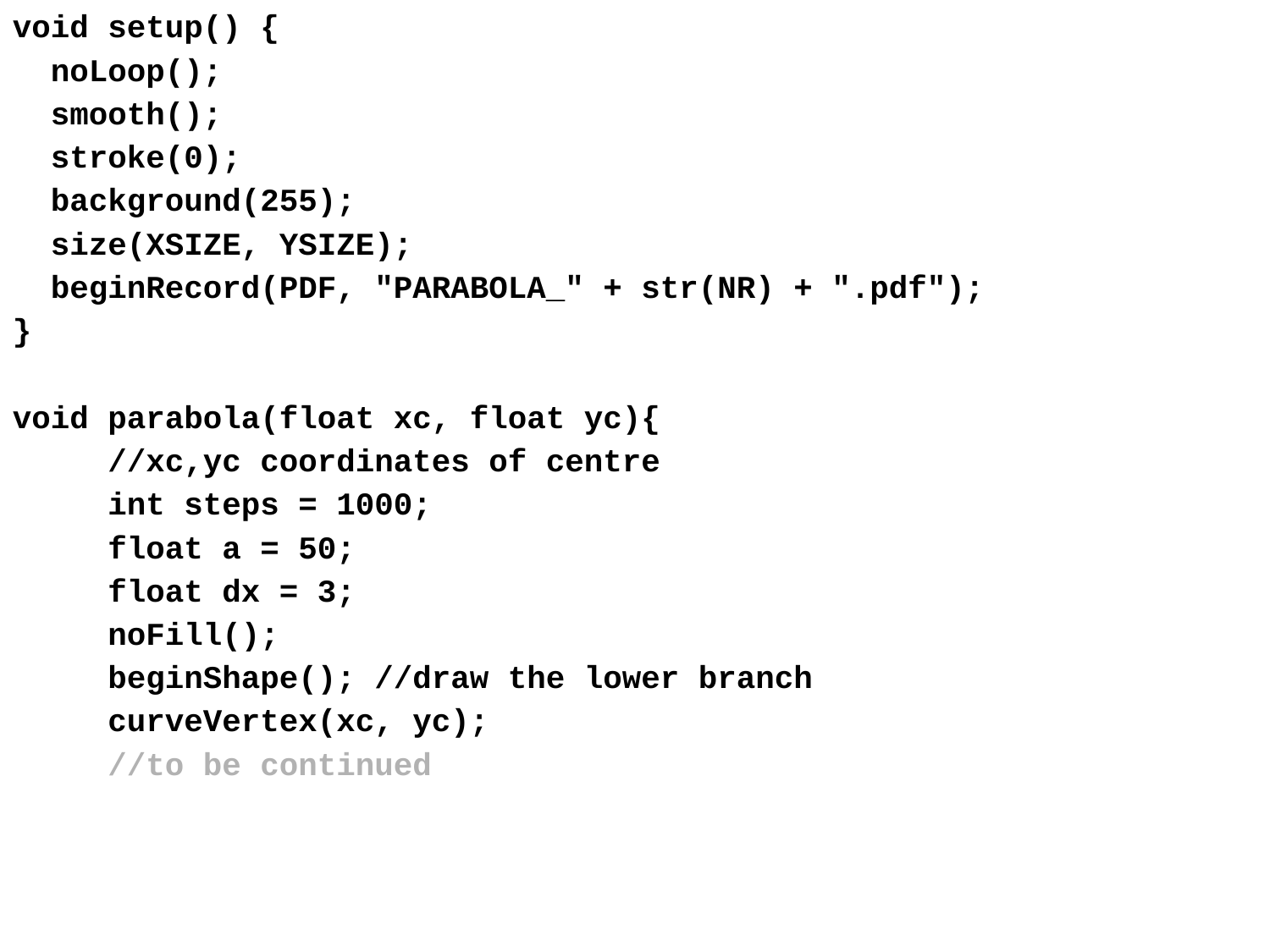

void setup() {
  noLoop();
  smooth();
  stroke(0);
  background(255);
  size(XSIZE, YSIZE);
  beginRecord(PDF, "PARABOLA_" + str(NR) + ".pdf");
}

void parabola(float xc, float yc){
     //xc,yc coordinates of centre
     int steps = 1000;
     float a = 50;
     float dx = 3;
     noFill();
     beginShape(); //draw the lower branch
     curveVertex(xc, yc);
     //to be continued